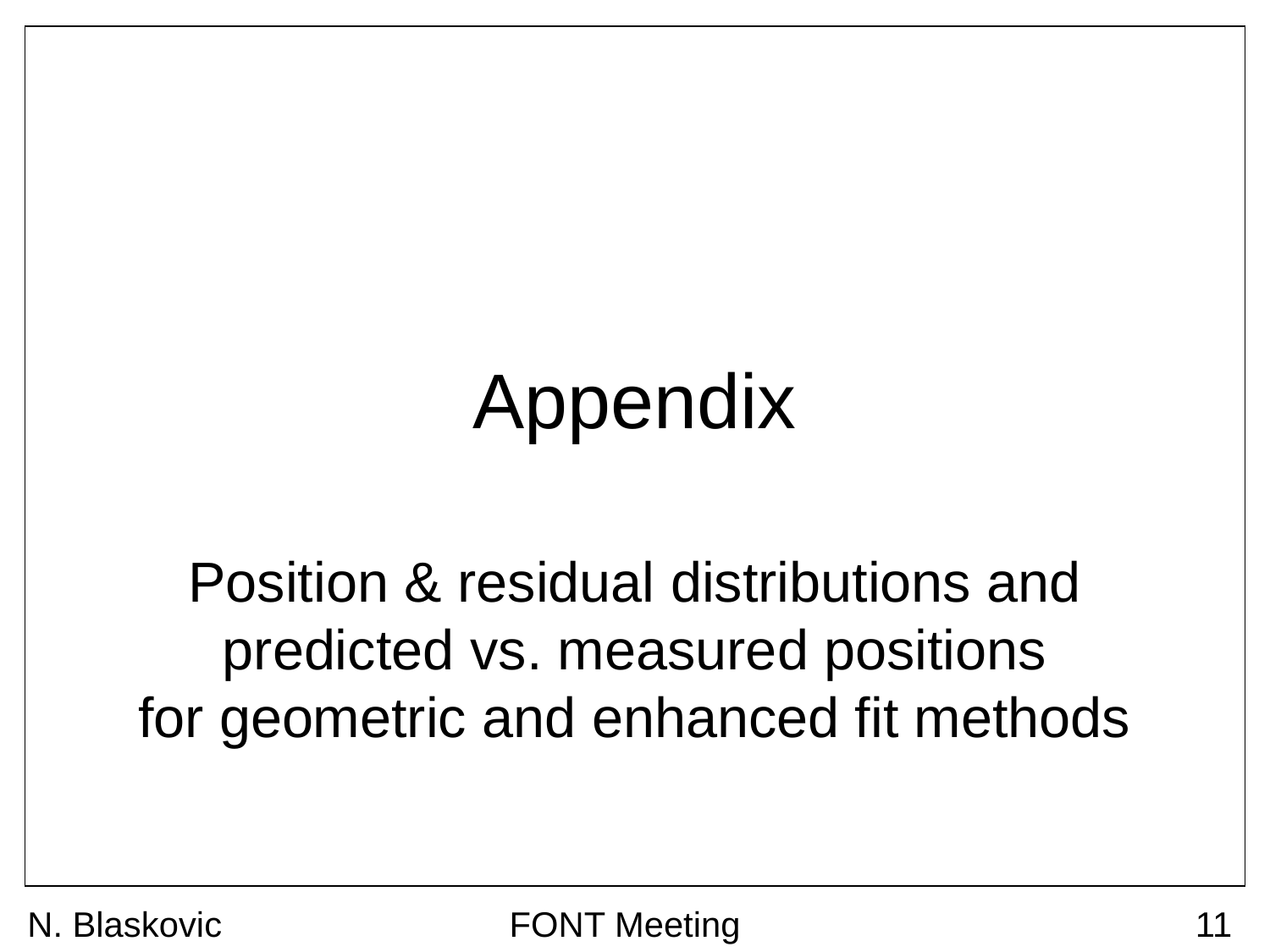

# Appendix
Position & residual distributions and
predicted vs. measured positions
for geometric and enhanced fit methods
N. Blaskovic
FONT Meeting
11